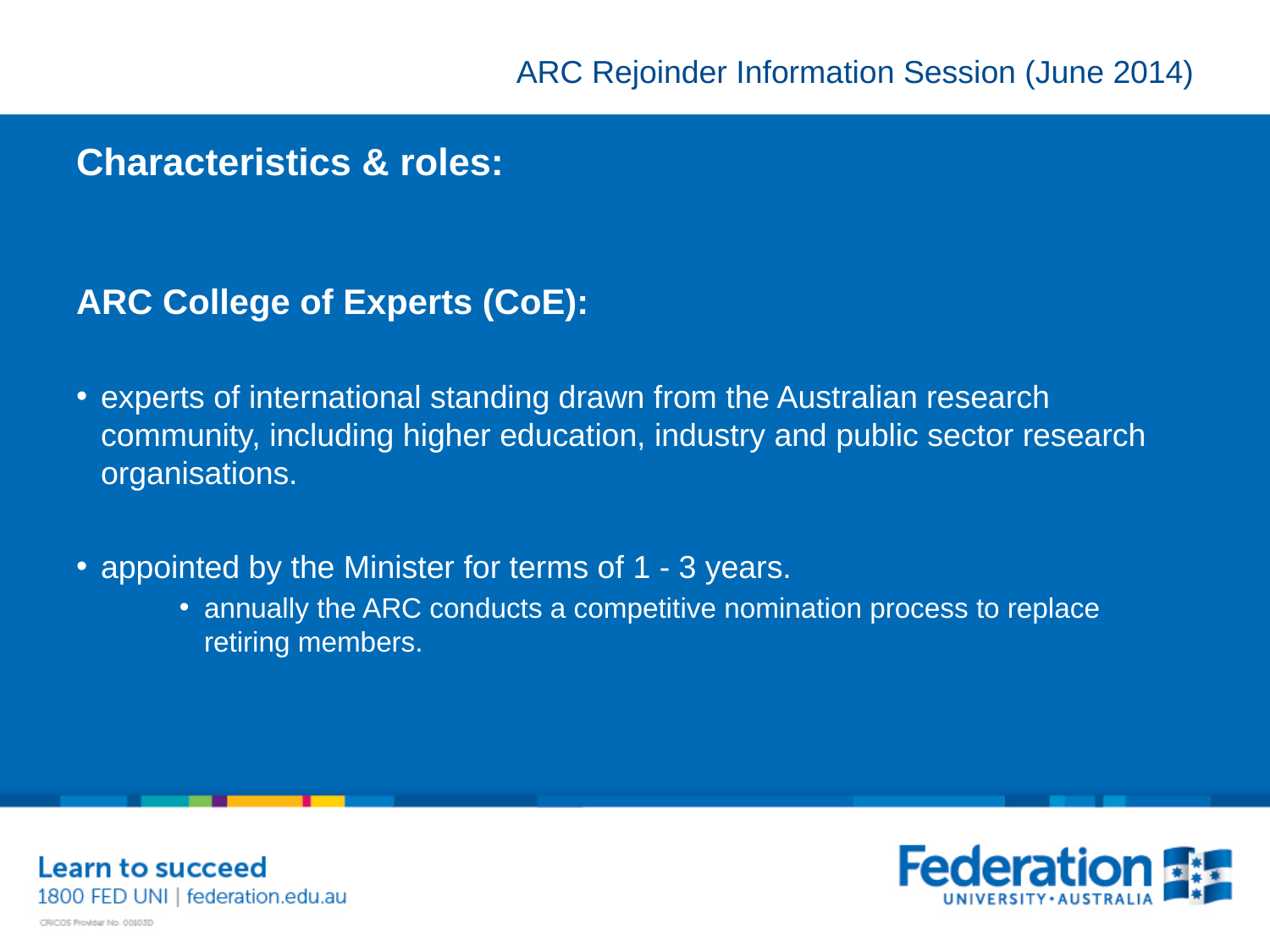

# Characteristics & roles:
ARC College of Experts (CoE):

experts of international standing drawn from the Australian research community, including higher education, industry and public sector research organisations.

appointed by the Minister for terms of 1 - 3 years.
annually the ARC conducts a competitive nomination process to replace retiring members.